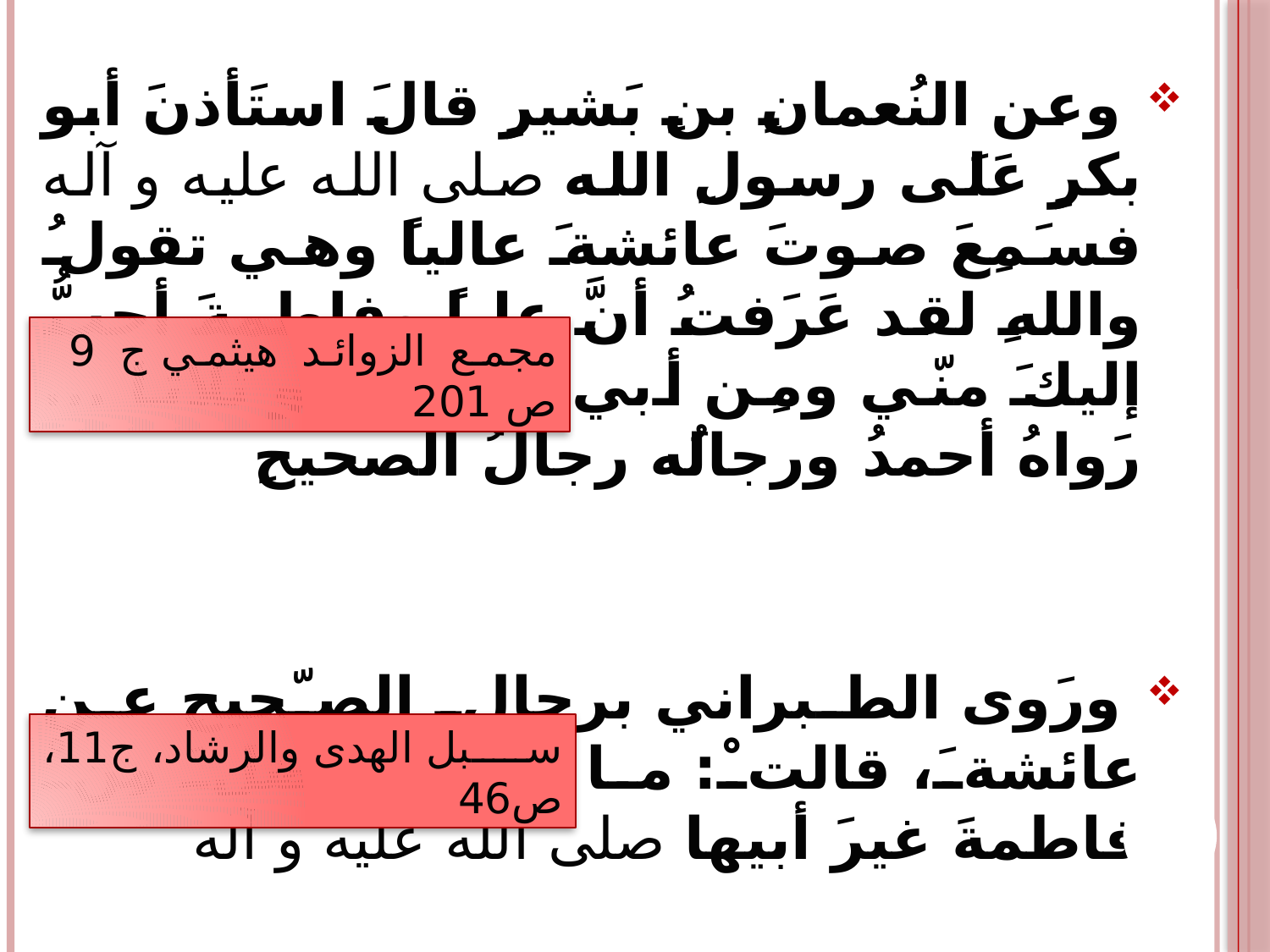

وعن النُعمانِ بنِ بَشيرٍ قالَ استَأذنَ أبو بكرٍ عَلَى رسولِ الله صلی الله علیه و آله فسَمِعَ صوتَ عائشةَ عالياً وهي تقولُ واللهِ لقد عَرَفتُ أنَّ علياً وفاطمةَ أحبُّ إليكَ منّي ومِن أبي مَرّتين أو ثلاثا ... رَواهُ أحمدُ ورجالُه رجالُ الصحيحِ

 ورَوى الطبراني برجالِ الصّحيحِ عن عائشةَ، قالتْ: ما رأيتُ أفضلَ مِنْ فاطمةَ غيرَ أبيها صلی الله علیه و آله
مجمع الزوائد هيثمي ج 9   ص 201
سبل الهدى والرشاد، ج11، ص46